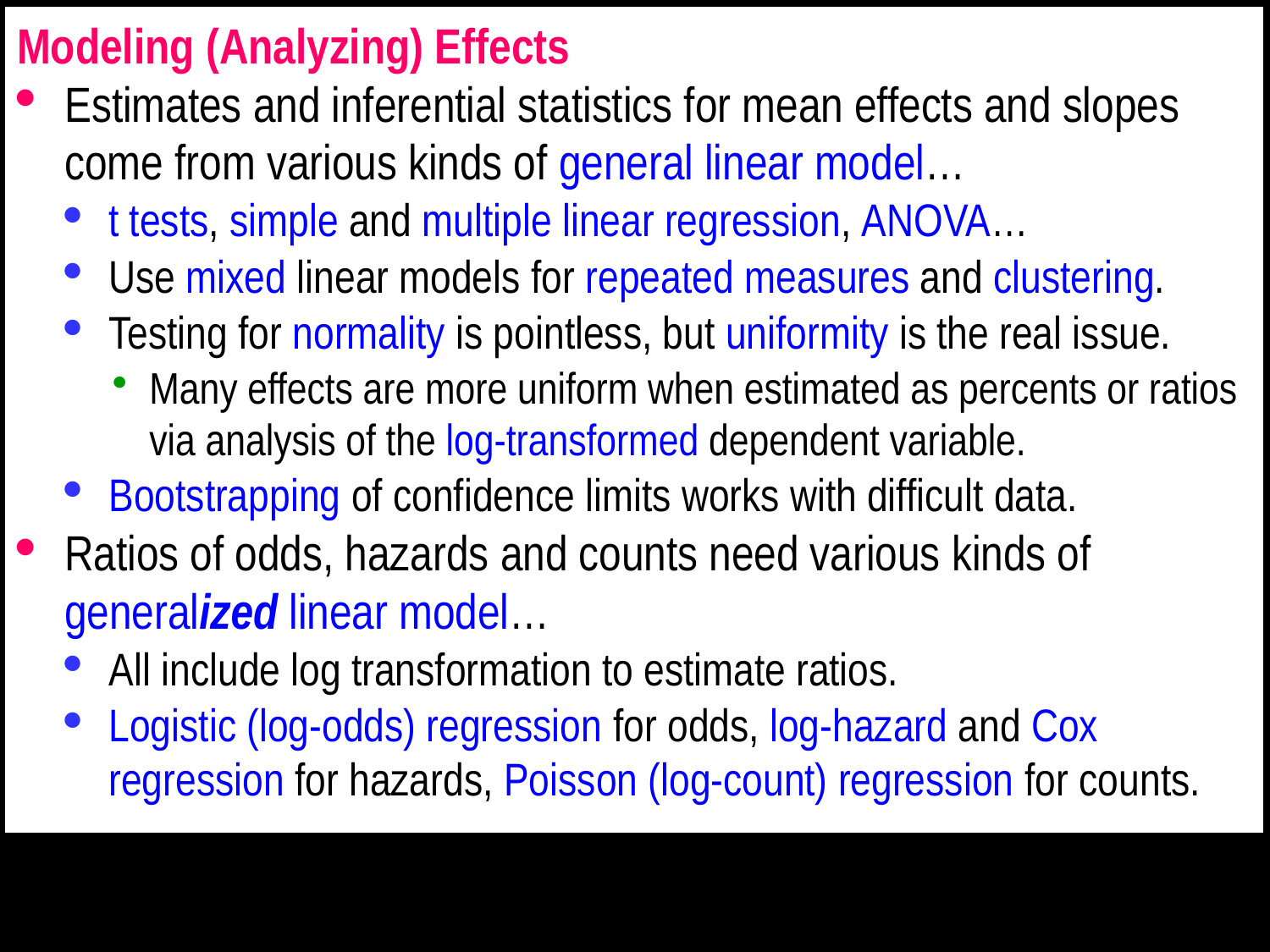

Modeling (Analyzing) Effects
Estimates and inferential statistics for mean effects and slopes come from various kinds of general linear model…
t tests, simple and multiple linear regression, ANOVA…
Use mixed linear models for repeated measures and clustering.
Testing for normality is pointless, but uniformity is the real issue.
Many effects are more uniform when estimated as percents or ratios via analysis of the log-transformed dependent variable.
Bootstrapping of confidence limits works with difficult data.
Ratios of odds, hazards and counts need various kinds of generalized linear model…
All include log transformation to estimate ratios.
Logistic (log-odds) regression for odds, log-hazard and Cox  regression for hazards, Poisson (log-count) regression for counts.